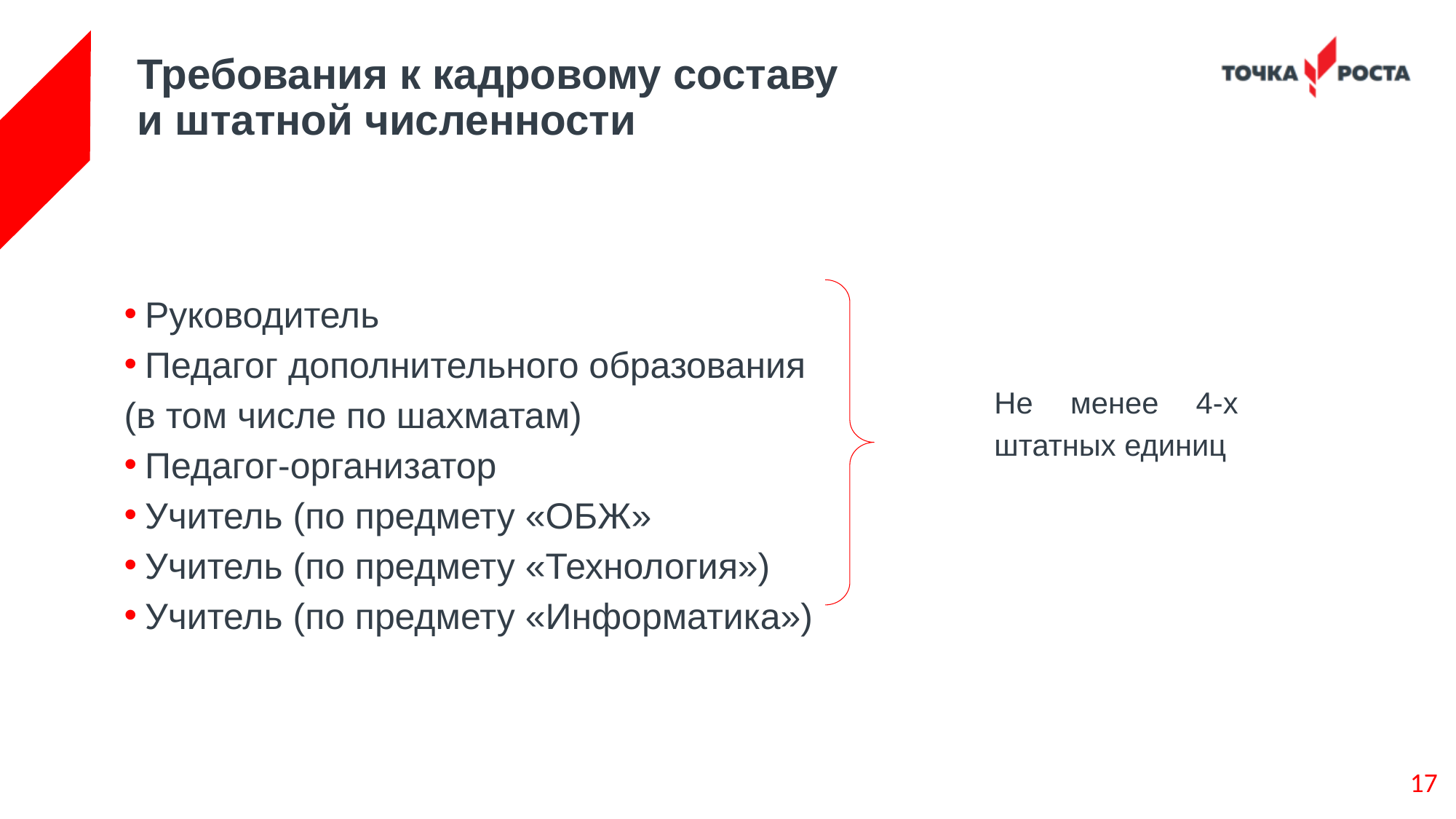

# Требования к кадровому составу и штатной численности
Руководитель
Педагог дополнительного образования
(в том числе по шахматам)
Педагог-организатор
Учитель (по предмету «ОБЖ»
Учитель (по предмету «Технология»)
Учитель (по предмету «Информатика»)

Не менее 4-х штатных единиц
17